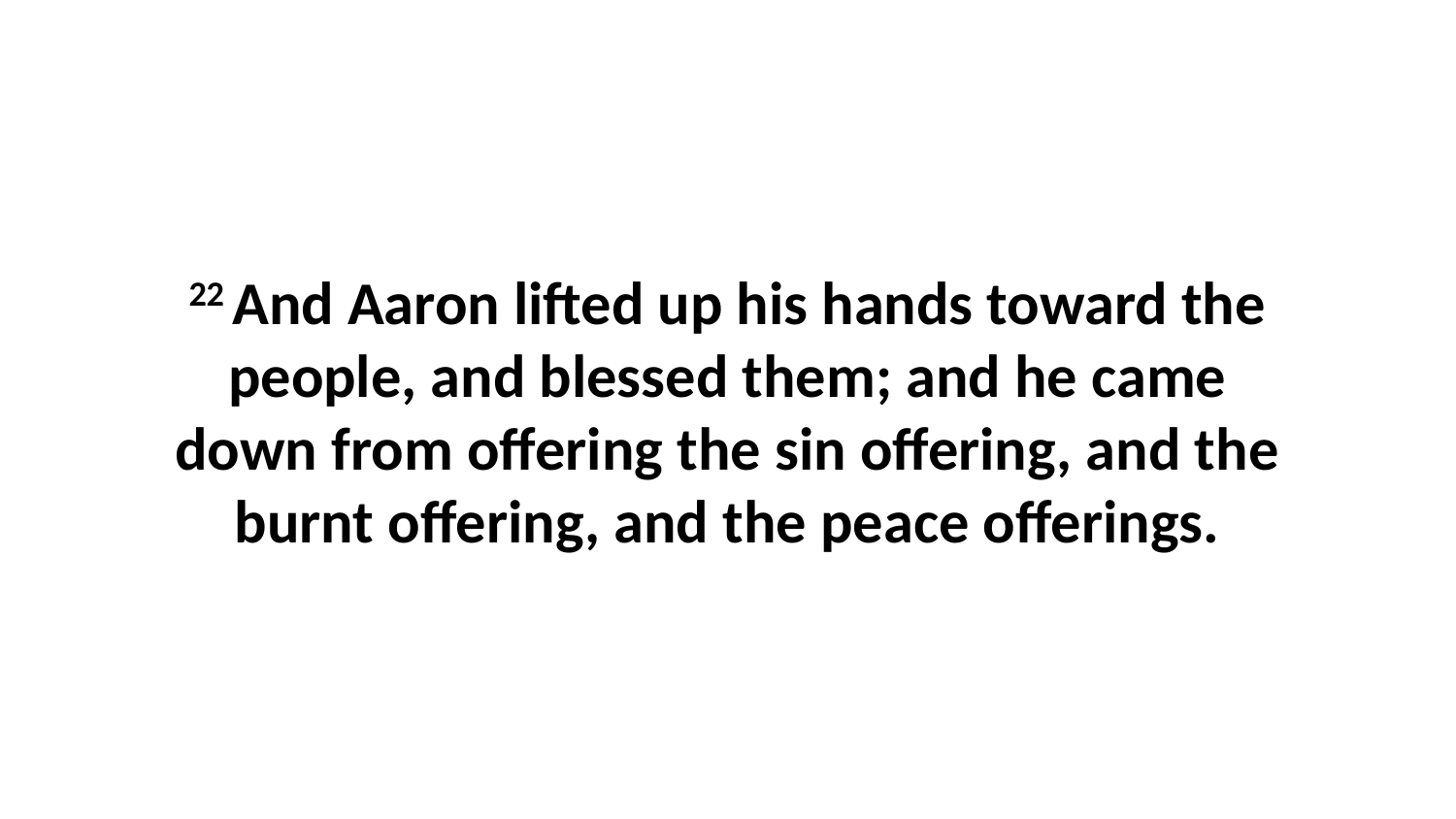

22 And Aaron lifted up his hands toward the people, and blessed them; and he came down from offering the sin offering, and the burnt offering, and the peace offerings.